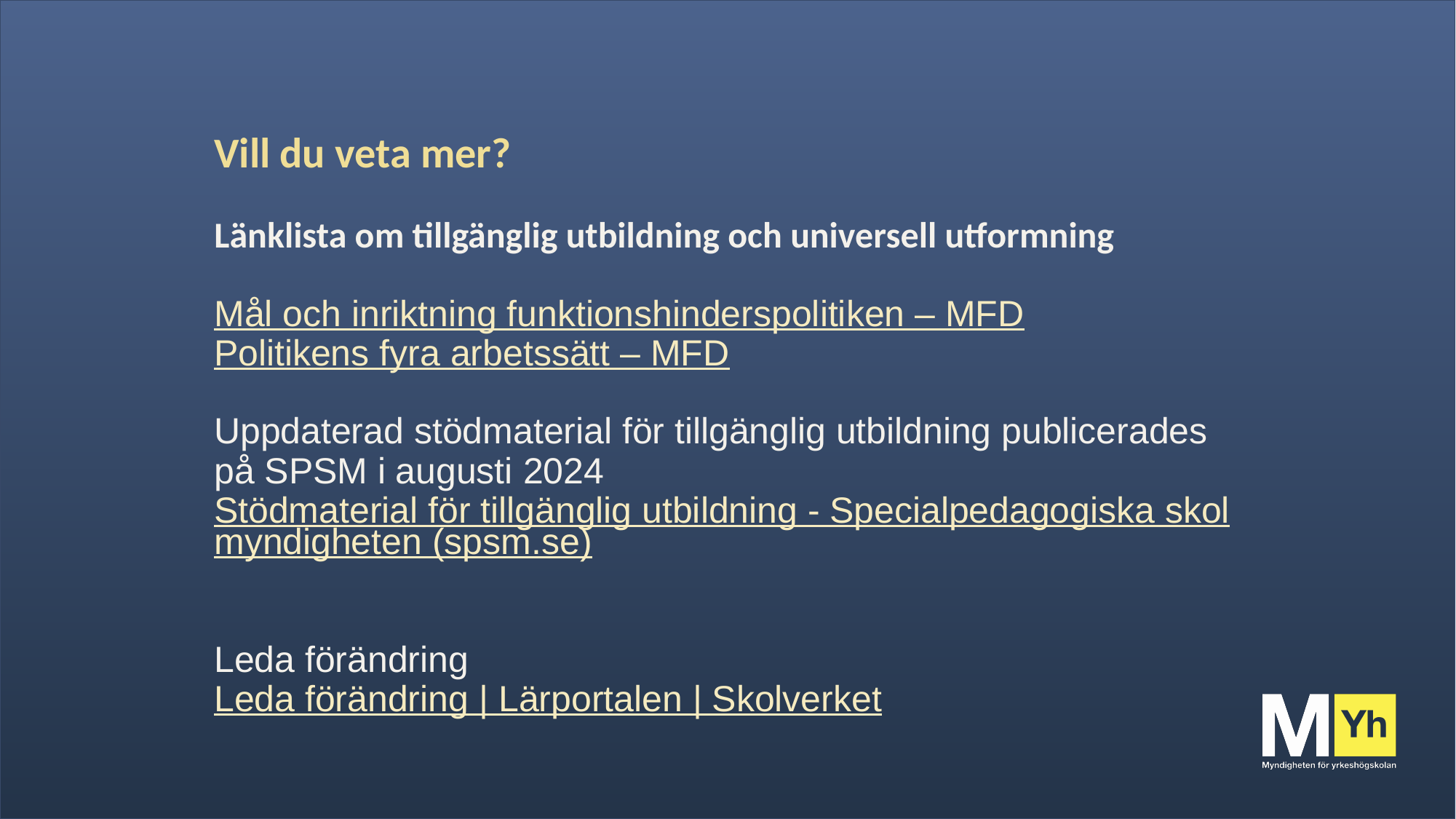

# Vill du veta mer? Länklista om tillgänglig utbildning och universell utformning Mål och inriktning funktionshinderspolitiken – MFD Politikens fyra arbetssätt – MFD Uppdaterad stödmaterial för tillgänglig utbildning publicerades på SPSM i augusti 2024 Stödmaterial för tillgänglig utbildning - Specialpedagogiska skolmyndigheten (spsm.se) Leda förändring Leda förändring | Lärportalen | Skolverket